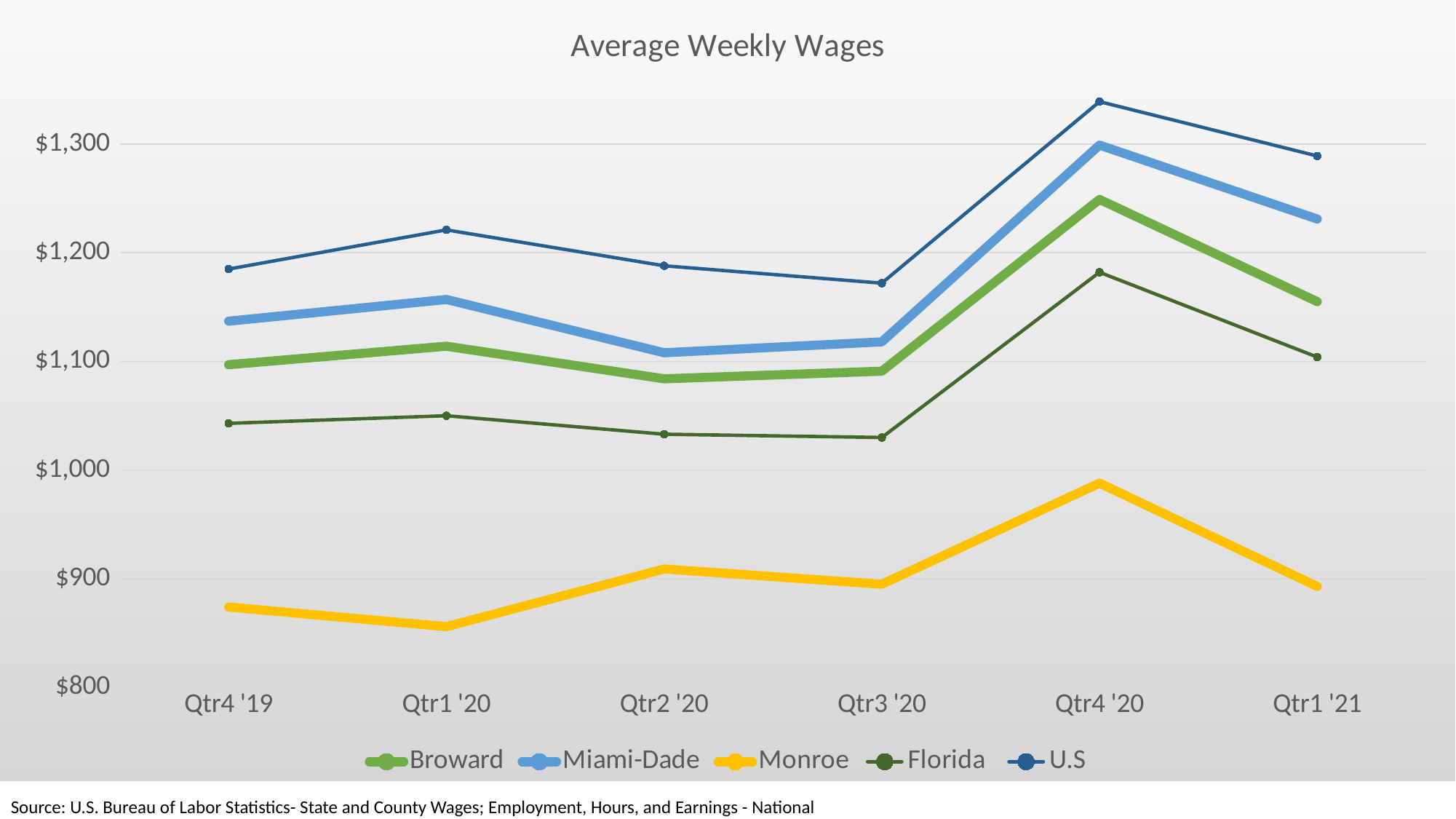

### Chart: Average Weekly Wages

| Category | Broward | Miami-Dade | Monroe | Florida  | U.S |
|---|---|---|---|---|---|
| Qtr4 '19 | 1097.0 | 1137.0 | 874.0 | 1043.0 | 1185.0 |
| Qtr1 '20 | 1114.0 | 1157.0 | 856.0 | 1050.0 | 1221.0 |
| Qtr2 '20 | 1084.0 | 1108.0 | 909.0 | 1033.0 | 1188.0 |
| Qtr3 '20 | 1091.0 | 1118.0 | 895.0 | 1030.0 | 1172.0 |
| Qtr4 '20 | 1249.0 | 1299.0 | 988.0 | 1182.0 | 1339.0 |
| Qtr1 '21 | 1155.0 | 1231.0 | 893.0 | 1104.0 | 1289.0 |
Source: U.S. Bureau of Labor Statistics- State and County Wages; Employment, Hours, and Earnings - National